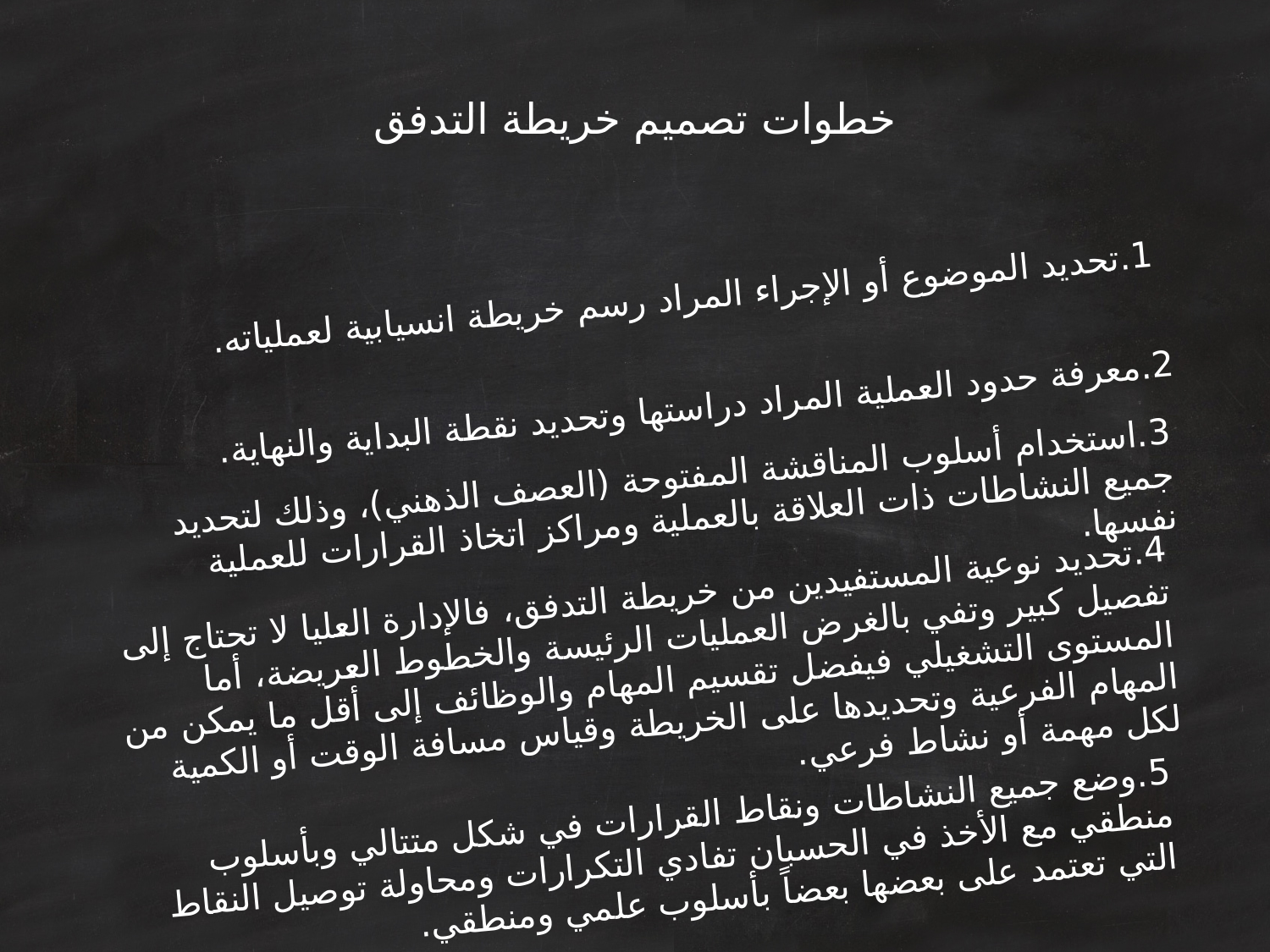

# خطوات تصميم خريطة التدفق
1.تحديد الموضوع أو الإجراء المراد رسم خريطة انسيابية لعملياته.
2.معرفة حدود العملية المراد دراستها وتحديد نقطة البداية والنهاية.
3.استخدام أسلوب المناقشة المفتوحة (العصف الذهني)، وذلك لتحديد جميع النشاطات ذات العلاقة بالعملية ومراكز اتخاذ القرارات للعملية نفسها.
4.تحديد نوعية المستفيدين من خريطة التدفق، فالإدارة العليا لا تحتاج إلى تفصيل كبير وتفي بالغرض العمليات الرئيسة والخطوط العريضة، أما المستوى التشغيلي فيفضل تقسيم المهام والوظائف إلى أقل ما يمكن من المهام الفرعية وتحديدها على الخريطة وقياس مسافة الوقت أو الكمية لكل مهمة أو نشاط فرعي.
5.وضع جميع النشاطات ونقاط القرارات في شكل متتالي وبأسلوب منطقي مع الأخذ في الحسبان تفادي التكرارات ومحاولة توصيل النقاط التي تعتمد على بعضها بعضاً بأسلوب علمي ومنطقي.